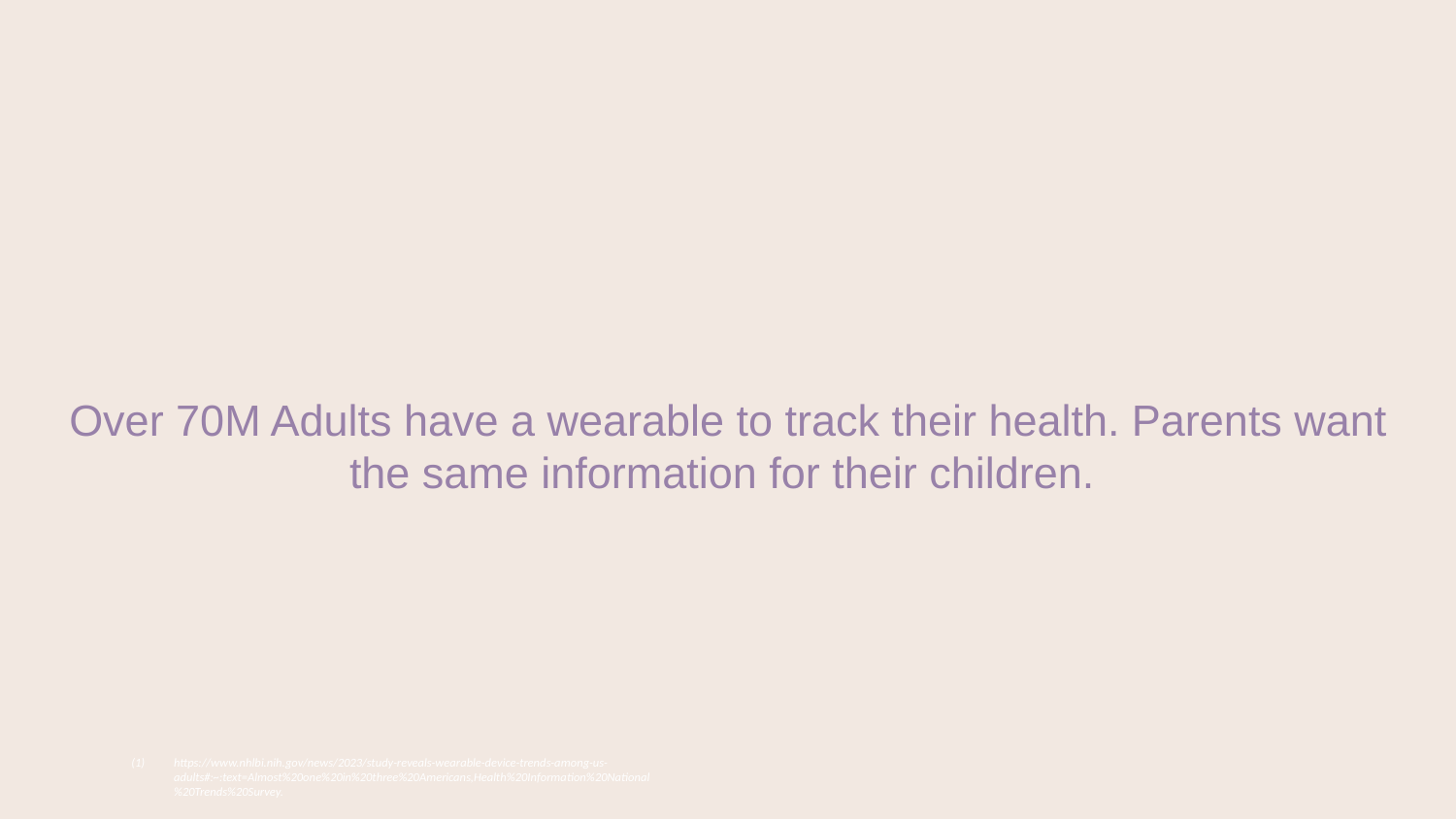

# Over 70M Adults have a wearable to track their health. Parents want the same information for their children.

https://www.nhlbi.nih.gov/news/2023/study-reveals-wearable-device-trends-among-us-adults#:~:text=Almost%20one%20in%20three%20Americans,Health%20Information%20National%20Trends%20Survey.